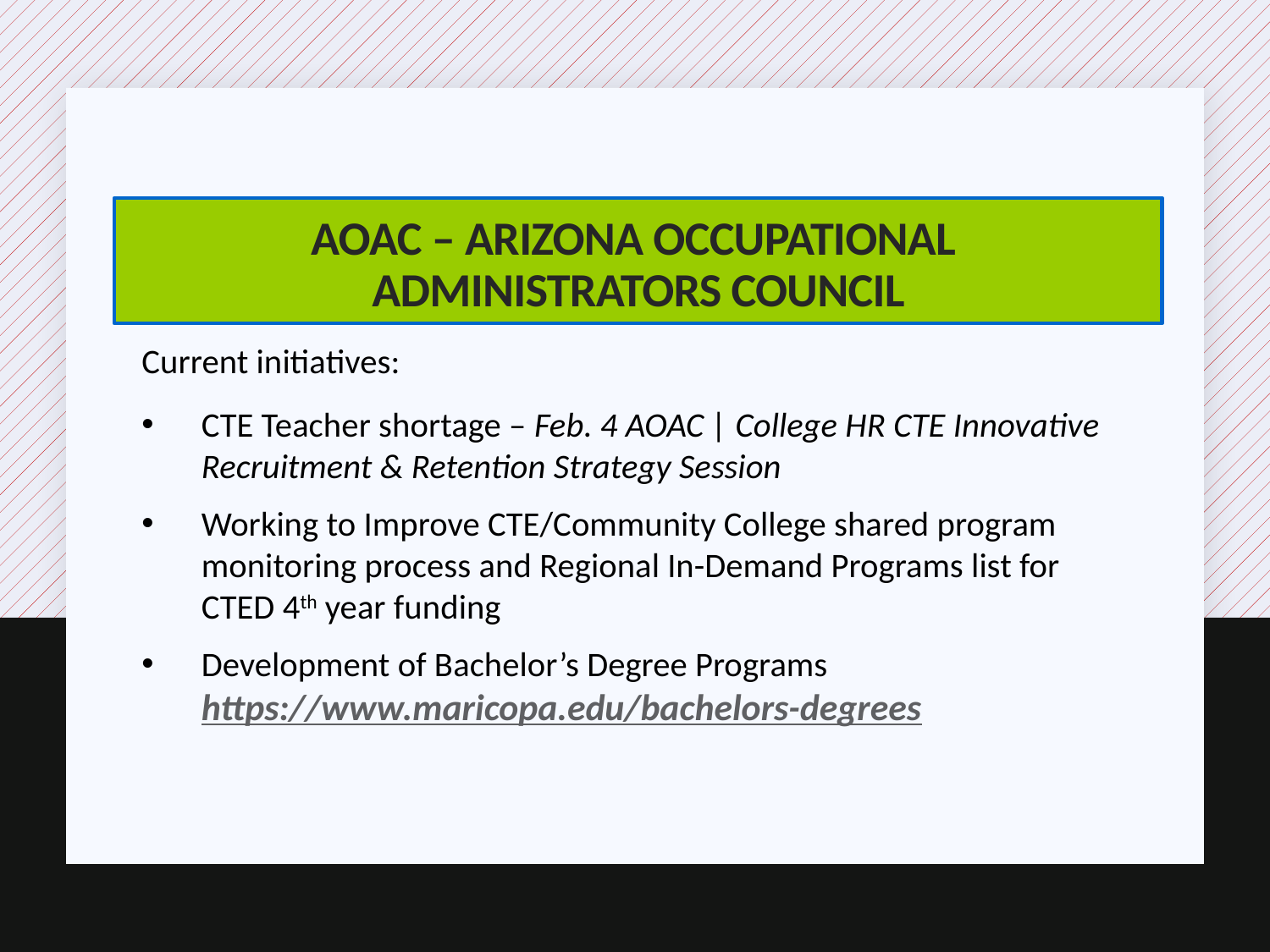

# AOAC – Arizona OCCUPATIONAL ADMINISTRATORS cOUNCIL
Current initiatives:

CTE Teacher shortage – Feb. 4 AOAC | College HR CTE Innovative Recruitment & Retention Strategy Session

Working to Improve CTE/Community College shared program monitoring process and Regional In-Demand Programs list for CTED 4th year funding

Development of Bachelor’s Degree Programs https://www.maricopa.edu/bachelors-degrees